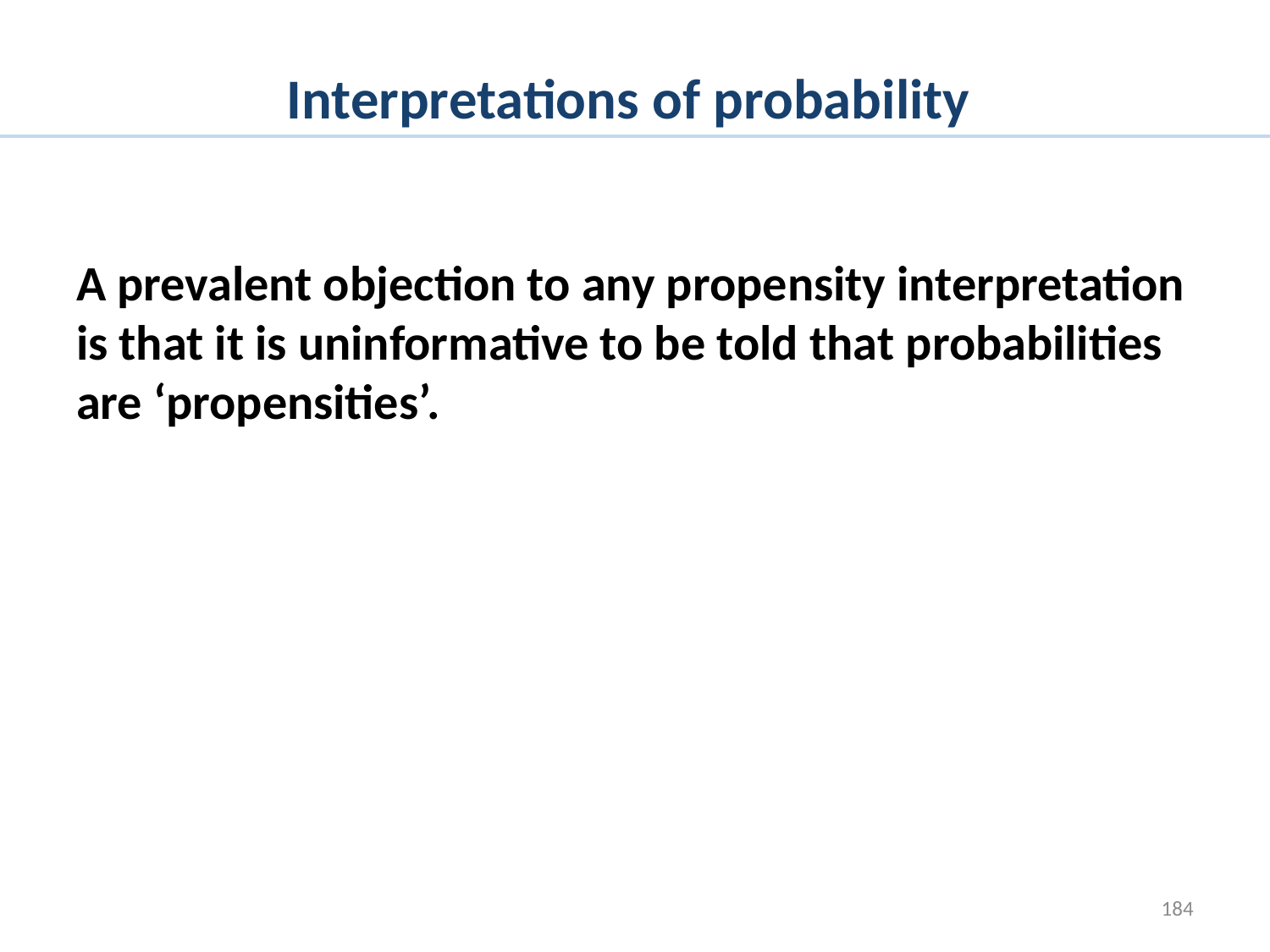

# Interpretations of probability

A prevalent objection to any propensity interpretation is that it is uninformative to be told that probabilities are ‘propensities’.
184